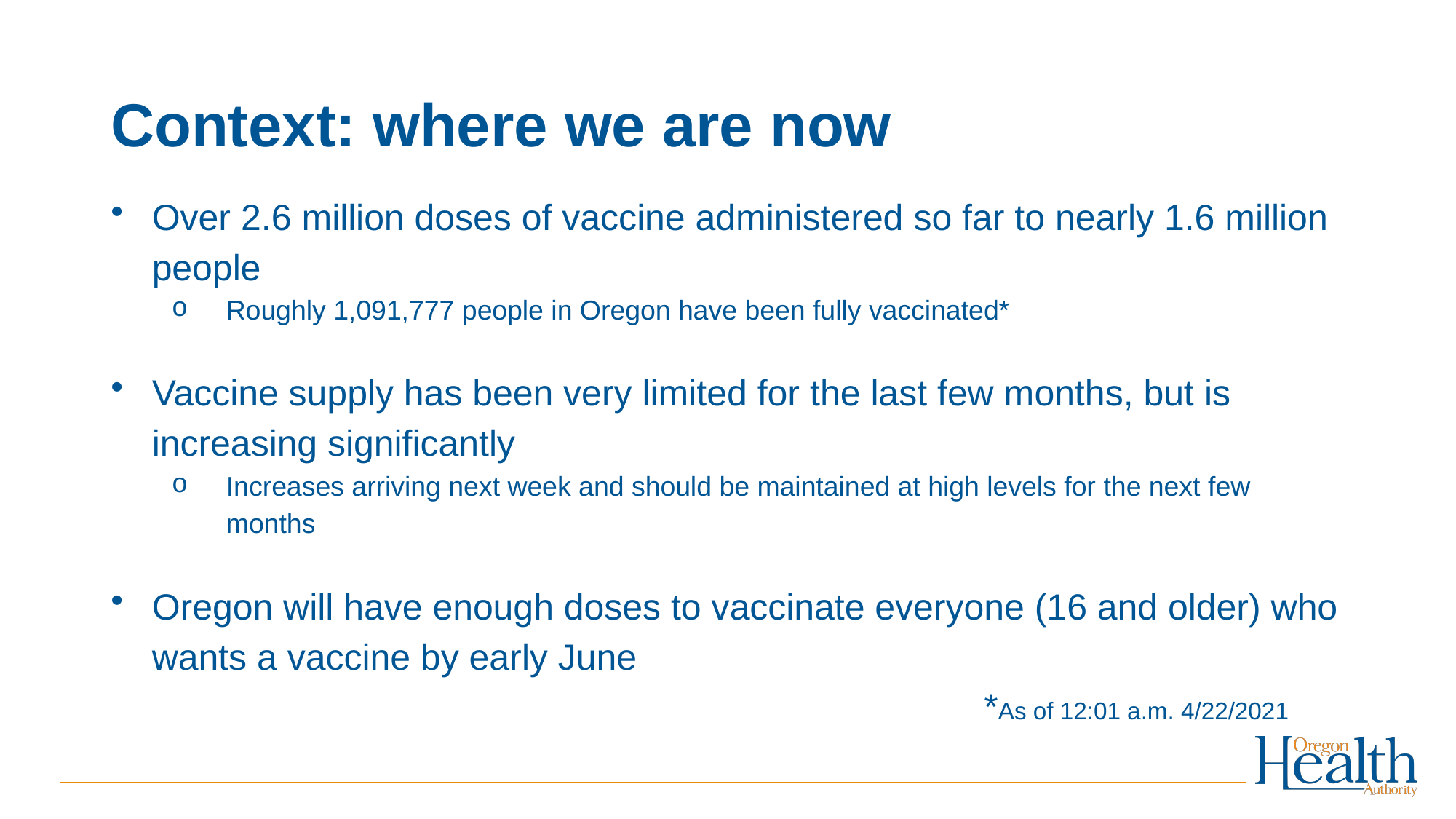

# Context: where we are now
Over 2.6 million doses of vaccine administered so far to nearly 1.6 million people
Roughly 1,091,777 people in Oregon have been fully vaccinated*
Vaccine supply has been very limited for the last few months, but is increasing significantly
Increases arriving next week and should be maintained at high levels for the next few months
Oregon will have enough doses to vaccinate everyone (16 and older) who wants a vaccine by early June
								*As of 12:01 a.m. 4/22/2021